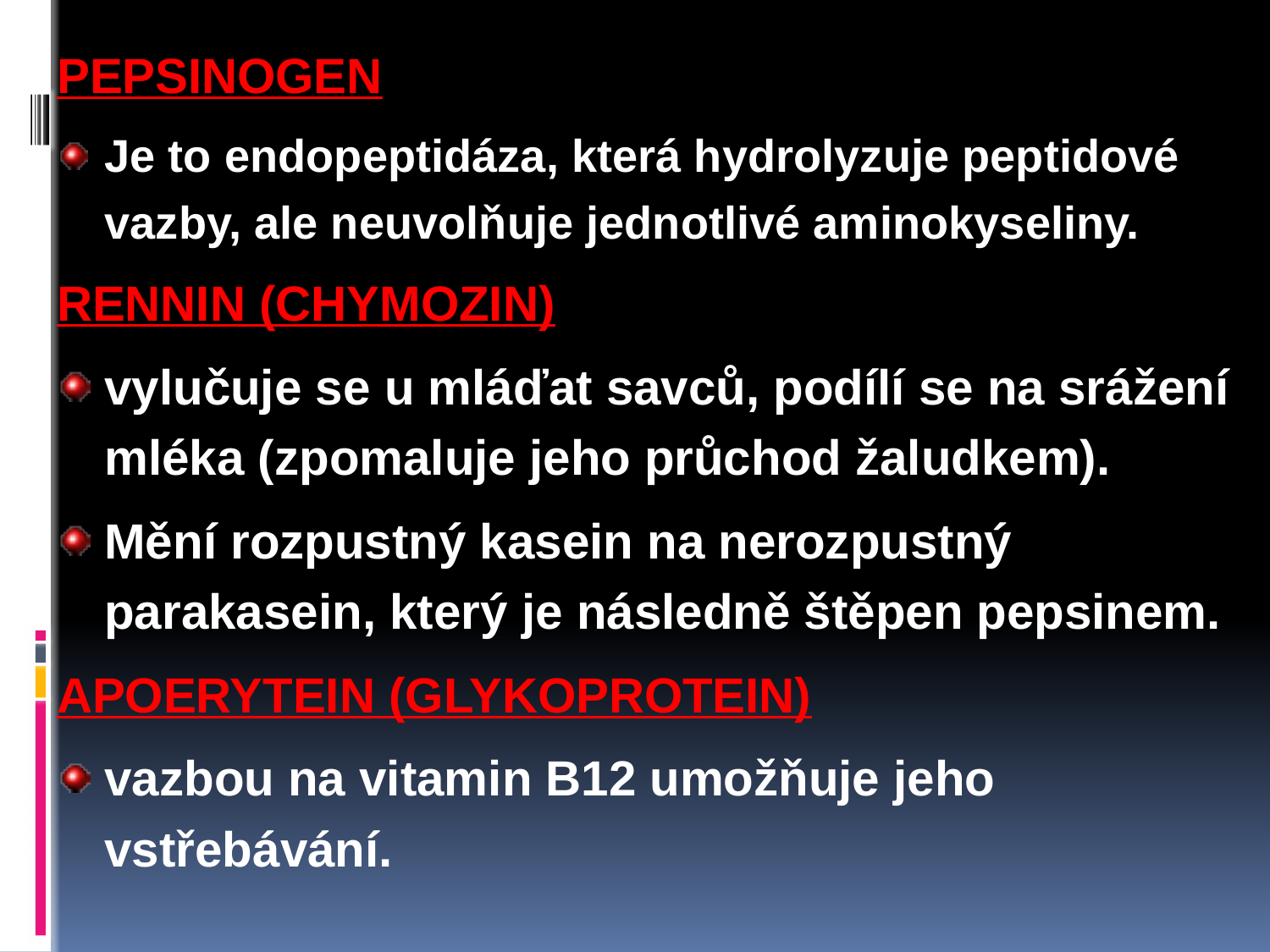

PEPSINOGEN
Je to endopeptidáza, která hydrolyzuje peptidové vazby, ale neuvolňuje jednotlivé aminokyseliny.
RENNIN (CHYMOZIN)
vylučuje se u mláďat savců, podílí se na srážení mléka (zpomaluje jeho průchod žaludkem).
Mění rozpustný kasein na nerozpustný parakasein, který je následně štěpen pepsinem.
APOERYTEIN (GLYKOPROTEIN)
vazbou na vitamin B12 umožňuje jeho vstřebávání.